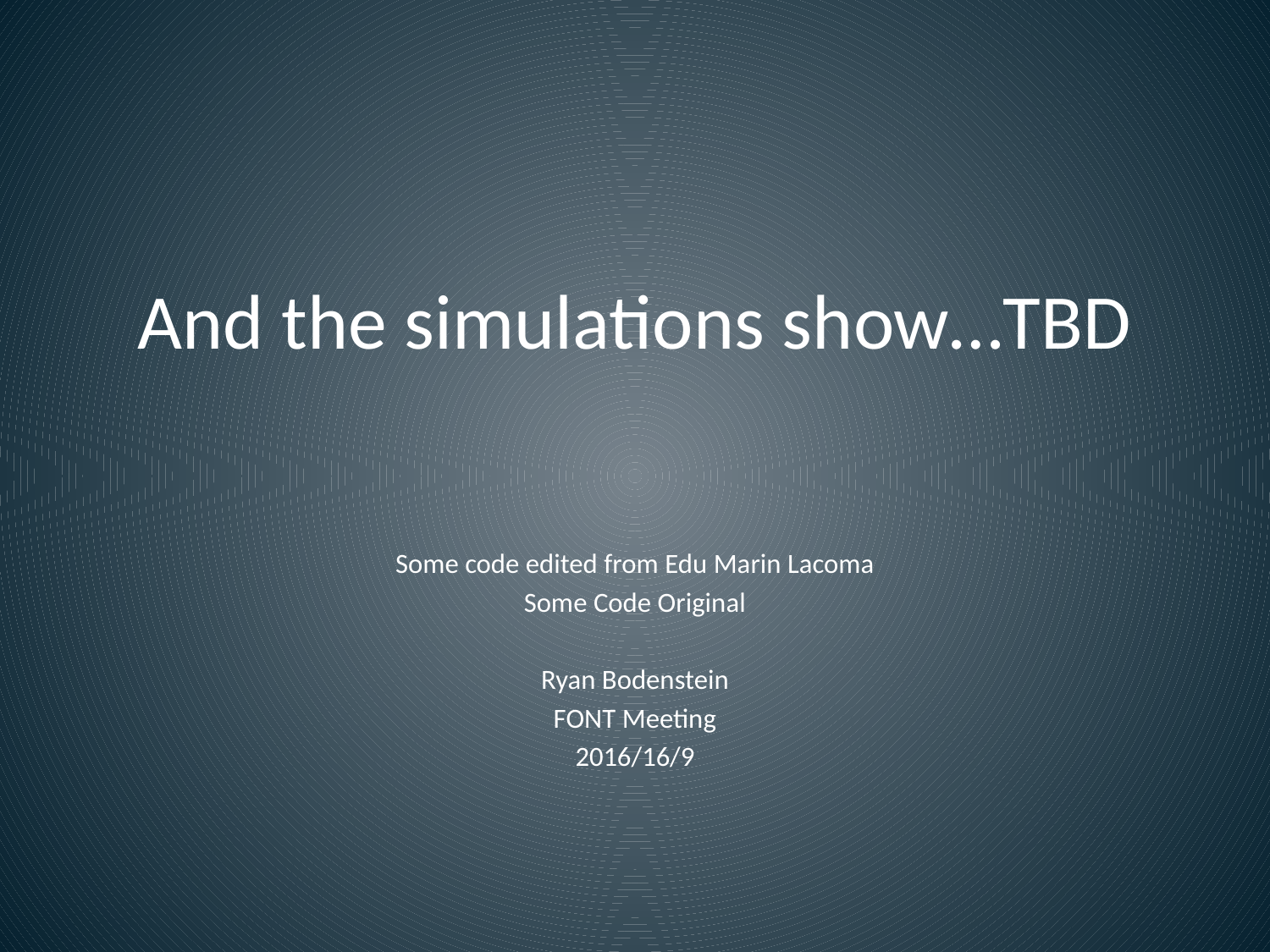

# And the simulations show…TBD
Some code edited from Edu Marin Lacoma
Some Code Original

Ryan Bodenstein
FONT Meeting
2016/16/9